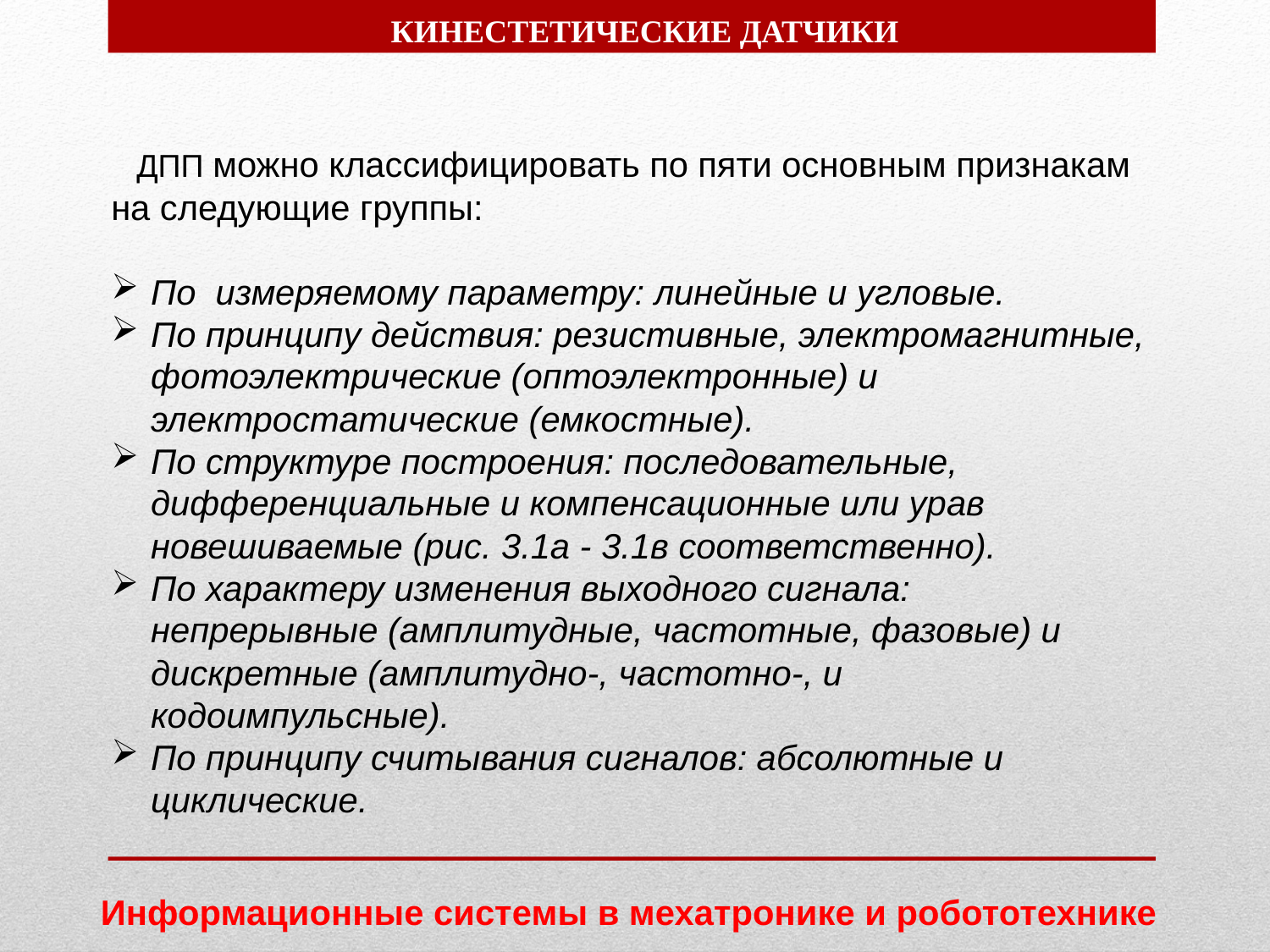

КИНЕСТЕТИЧЕСКИЕ ДАТЧИКИ
ДПП можно классифицировать по пяти основ­ным признакам на следующие группы:

По  измеряемому параметру: линейные и угловые.
По принципу действия: резистивные, электромагнитные, фотоэлектрические (оптоэлектрон­ные) и электростатические (емкостные).
По структуре построения: последовательные, дифференциальные и компенсационные или урав­новешивае­мые (рис. 3.1а - 3.1в соответственно).
По характеру изменения выходного сигнала: непрерывные (амплитудные, частотные, фазовые) и дискретные (амплитудно-, частотно-, и кодоимпульсные).
По принципу считывания сигналов: абсолютные и циклические.
Информационные системы в мехатронике и робототехнике